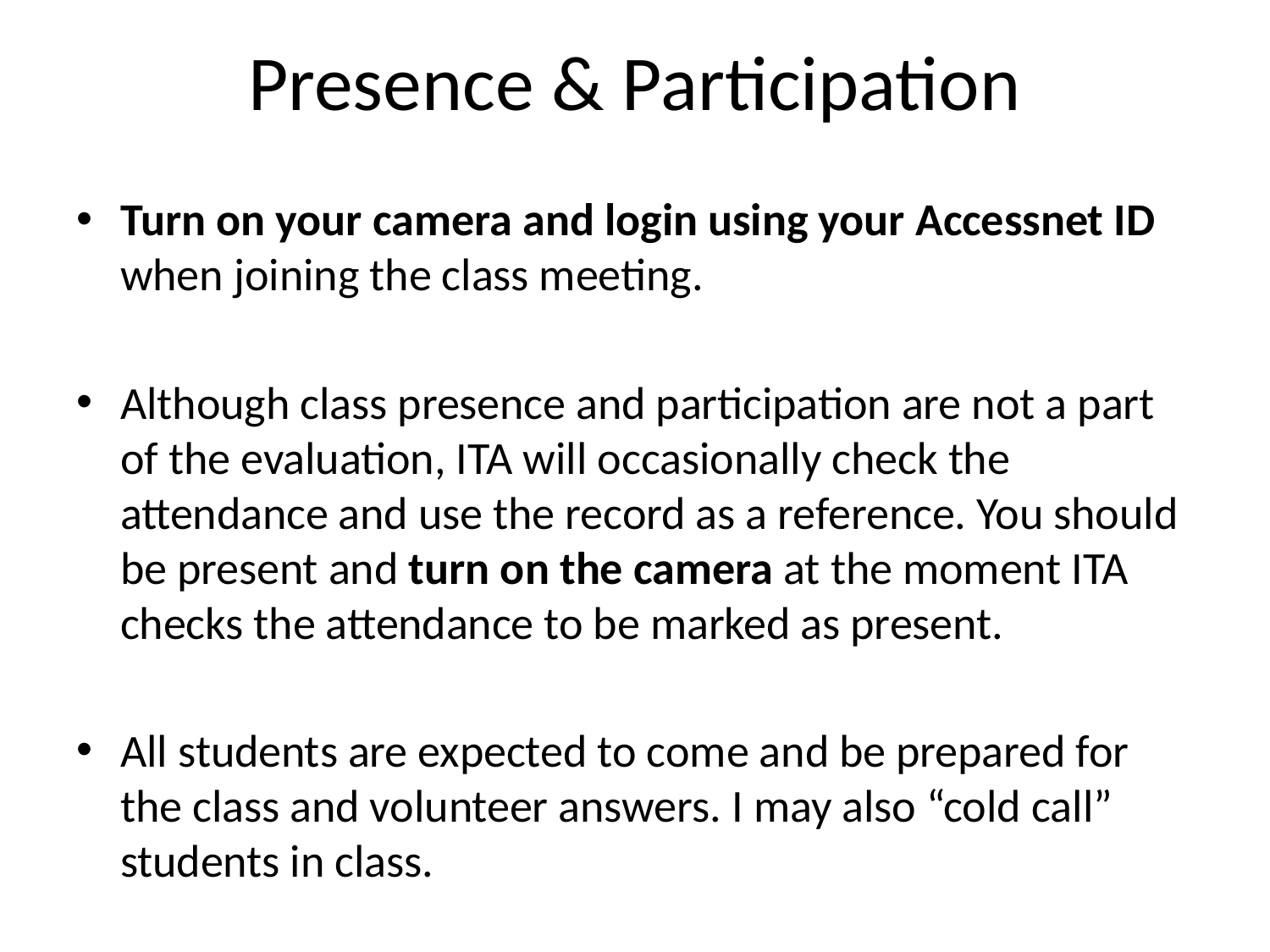

# Presence & Participation
Turn on your camera and login using your Accessnet ID when joining the class meeting.

Although class presence and participation are not a part of the evaluation, ITA will occasionally check the attendance and use the record as a reference. You should be present and turn on the camera at the moment ITA checks the attendance to be marked as present.

All students are expected to come and be prepared for the class and volunteer answers. I may also “cold call” students in class.